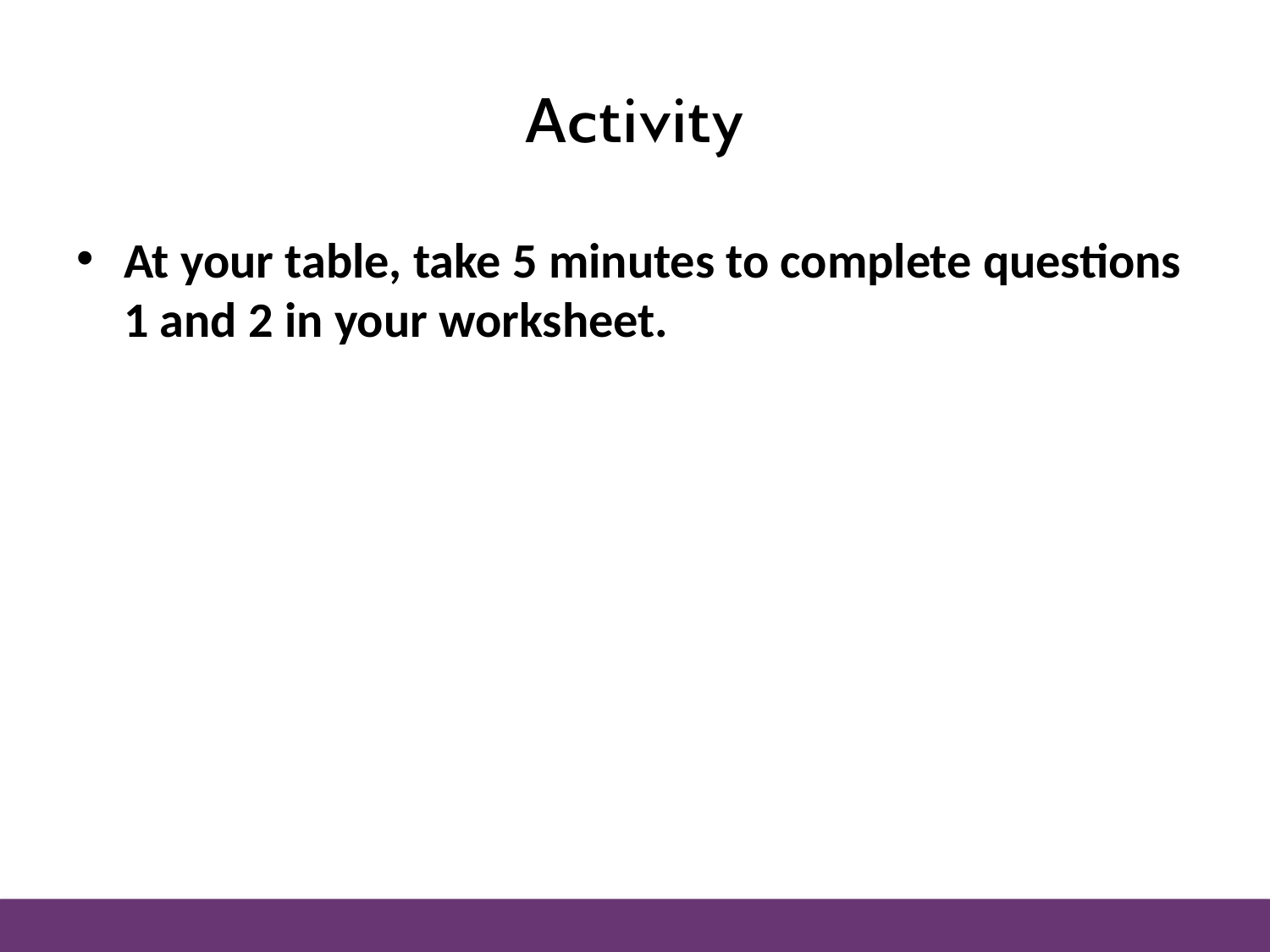

# Activity
At your table, take 5 minutes to complete questions 1 and 2 in your worksheet.